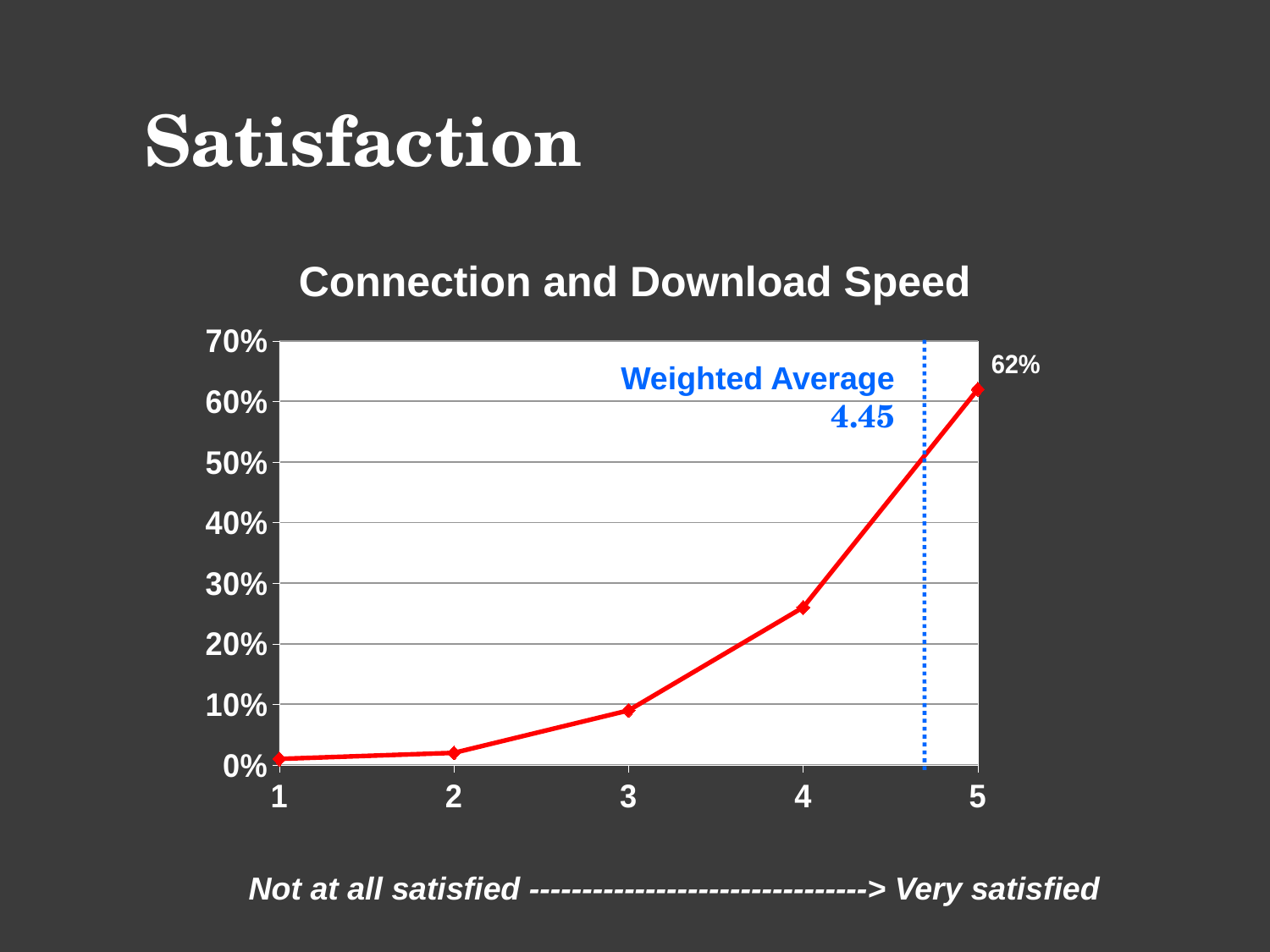

Satisfaction
Connection and Download Speed

### Chart

| Category | Percentage |
|---|---|
| 1 | 0.010000000000000005 |
| 2 | 0.02000000000000001 |
| 3 | 0.09000000000000002 |
| 4 | 0.26 |
| 5 | 0.6200000000000004 |
Weighted Average 4.45
Not at all satisfied --------------------------------> Very satisfied